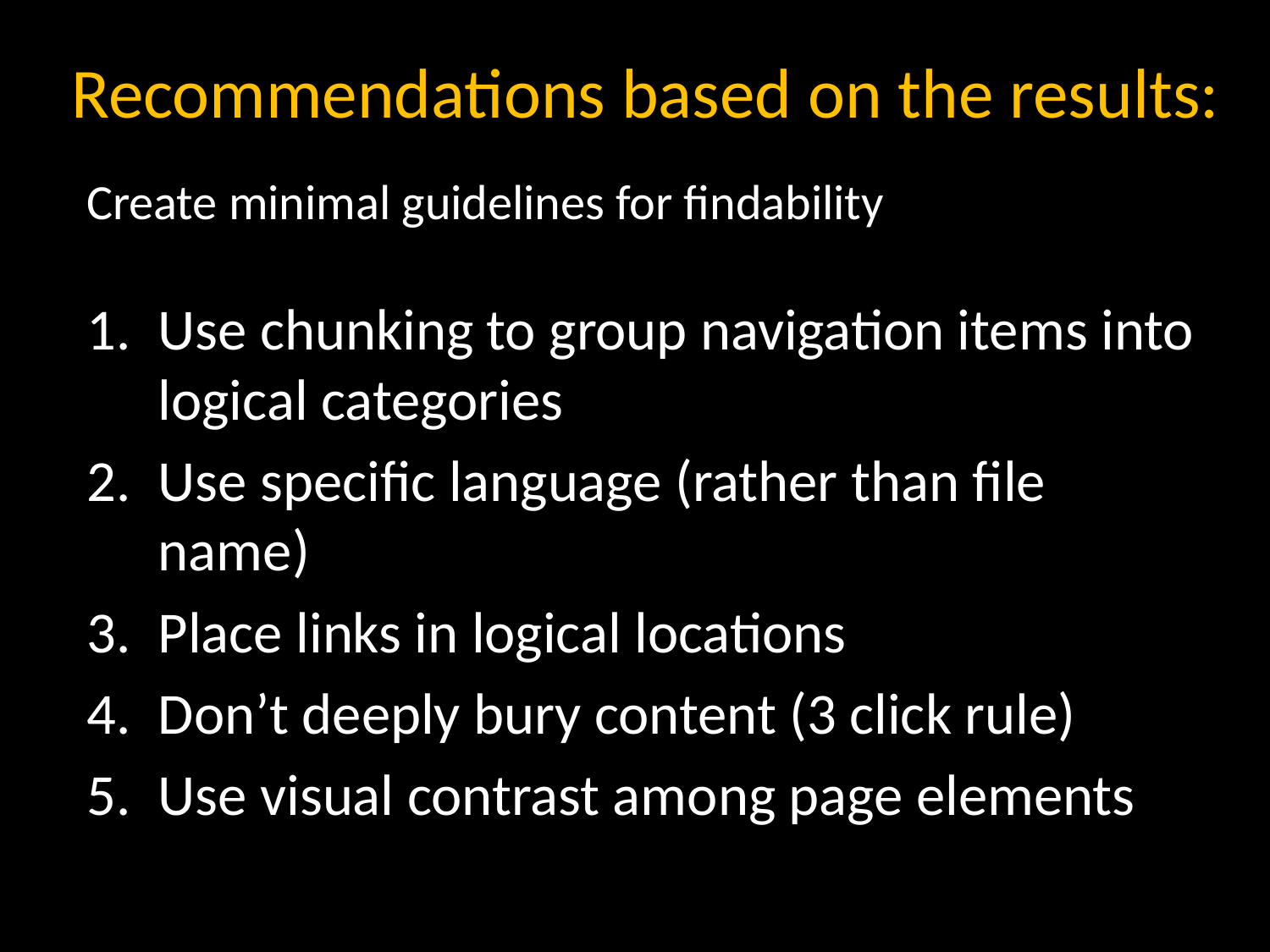

# Recommendations based on the results:
Create minimal guidelines for findability
Use chunking to group navigation items into logical categories
Use specific language (rather than file name)
Place links in logical locations
Don’t deeply bury content (3 click rule)
Use visual contrast among page elements